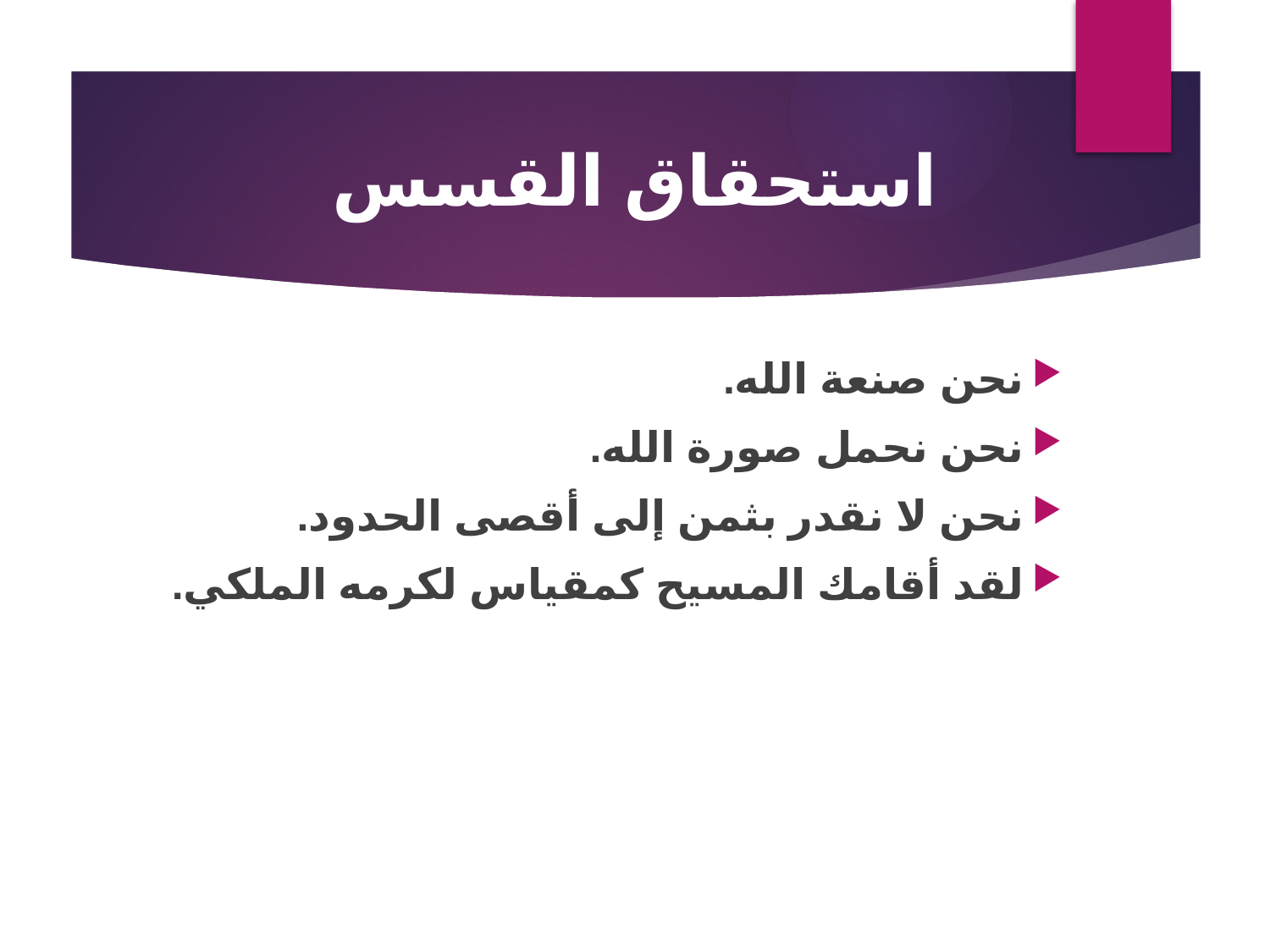

# استحقاق القسس
نحن صنعة الله.
نحن نحمل صورة الله.
نحن لا نقدر بثمن إلى أقصى الحدود.
لقد أقامك المسيح كمقياس لكرمه الملكي.